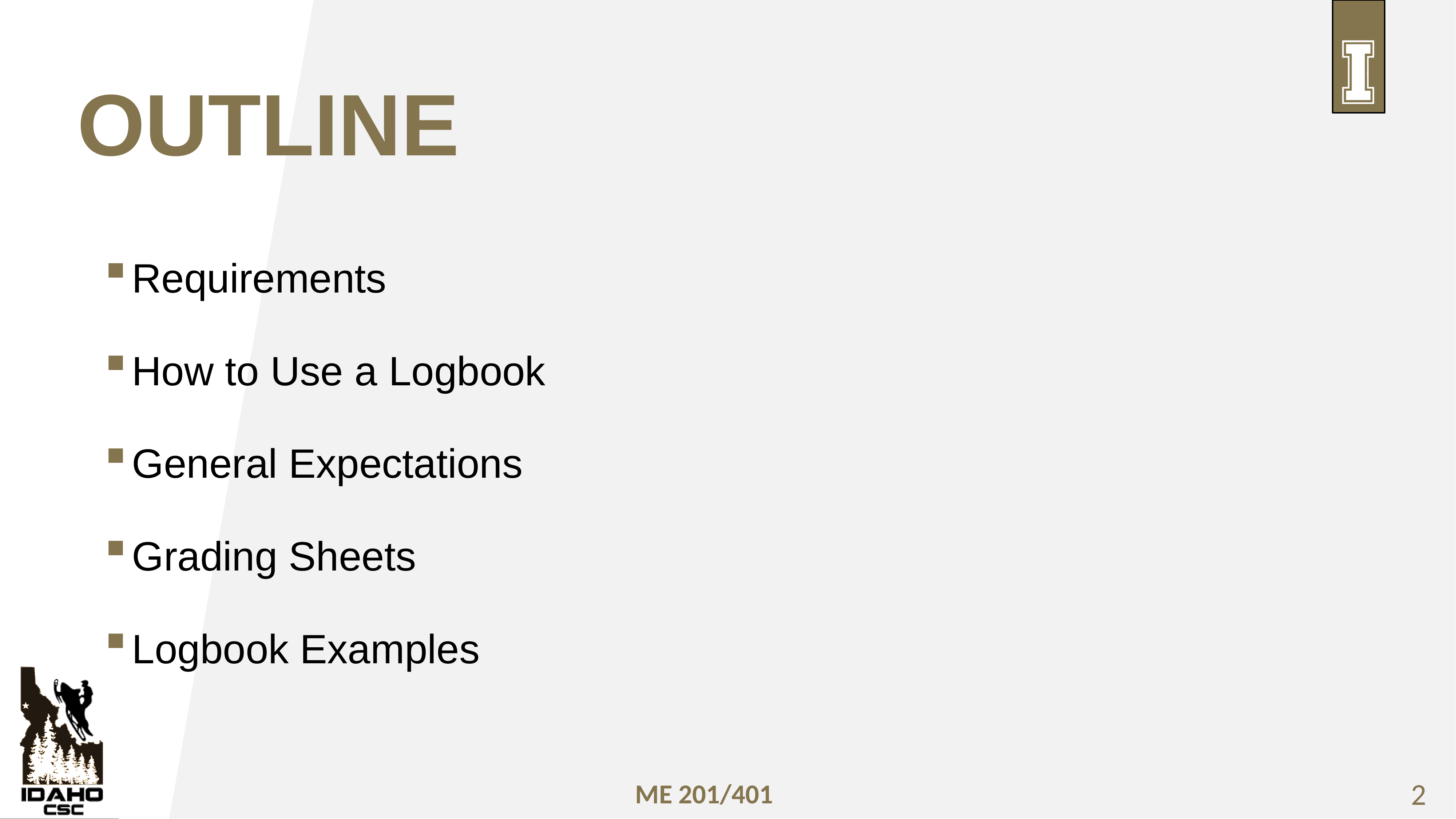

# Outline
Requirements
How to Use a Logbook
General Expectations
Grading Sheets
Logbook Examples